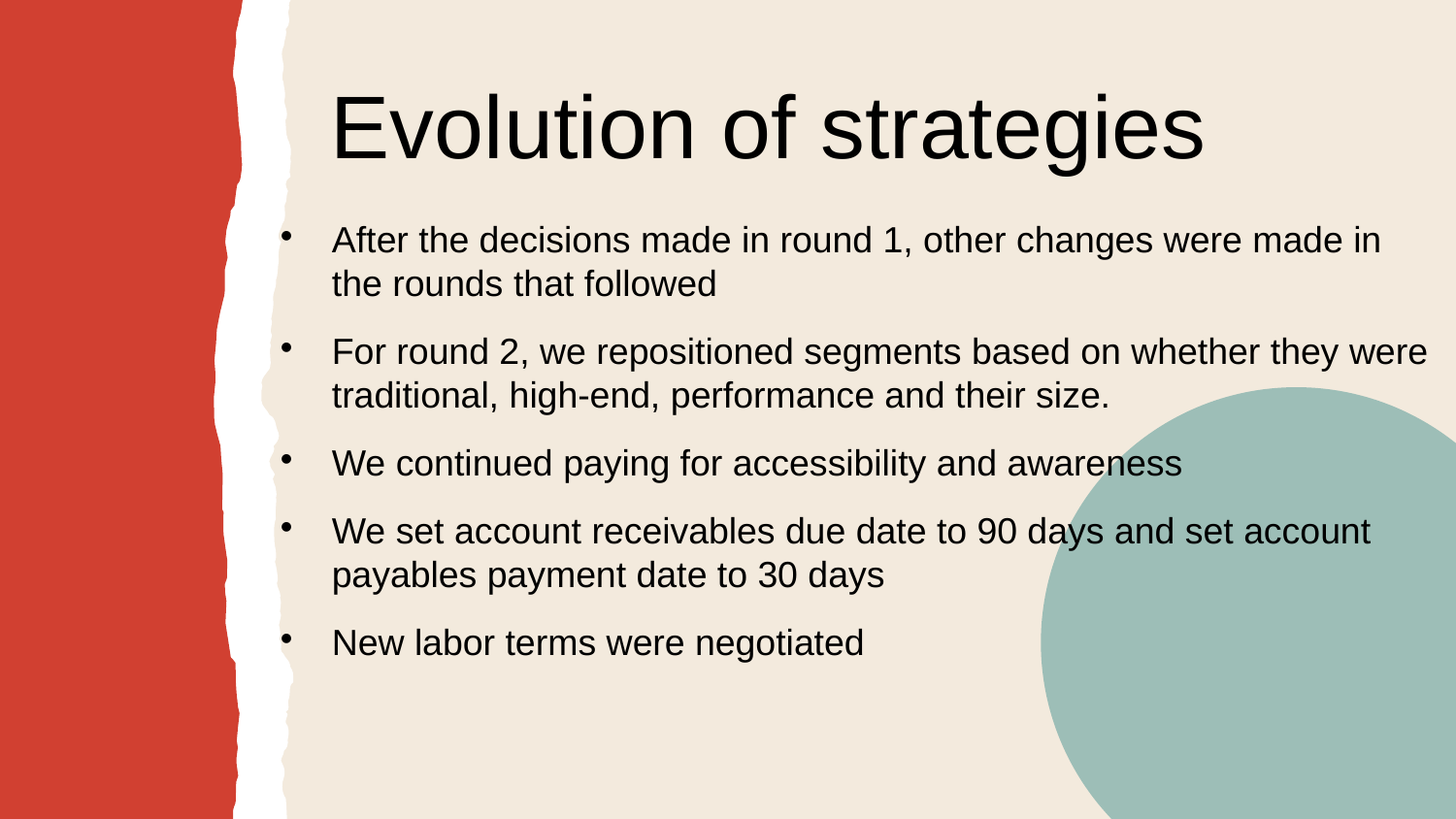

# Evolution of strategies
After the decisions made in round 1, other changes were made in the rounds that followed
For round 2, we repositioned segments based on whether they were traditional, high-end, performance and their size.
We continued paying for accessibility and awareness
We set account receivables due date to 90 days and set account payables payment date to 30 days
New labor terms were negotiated